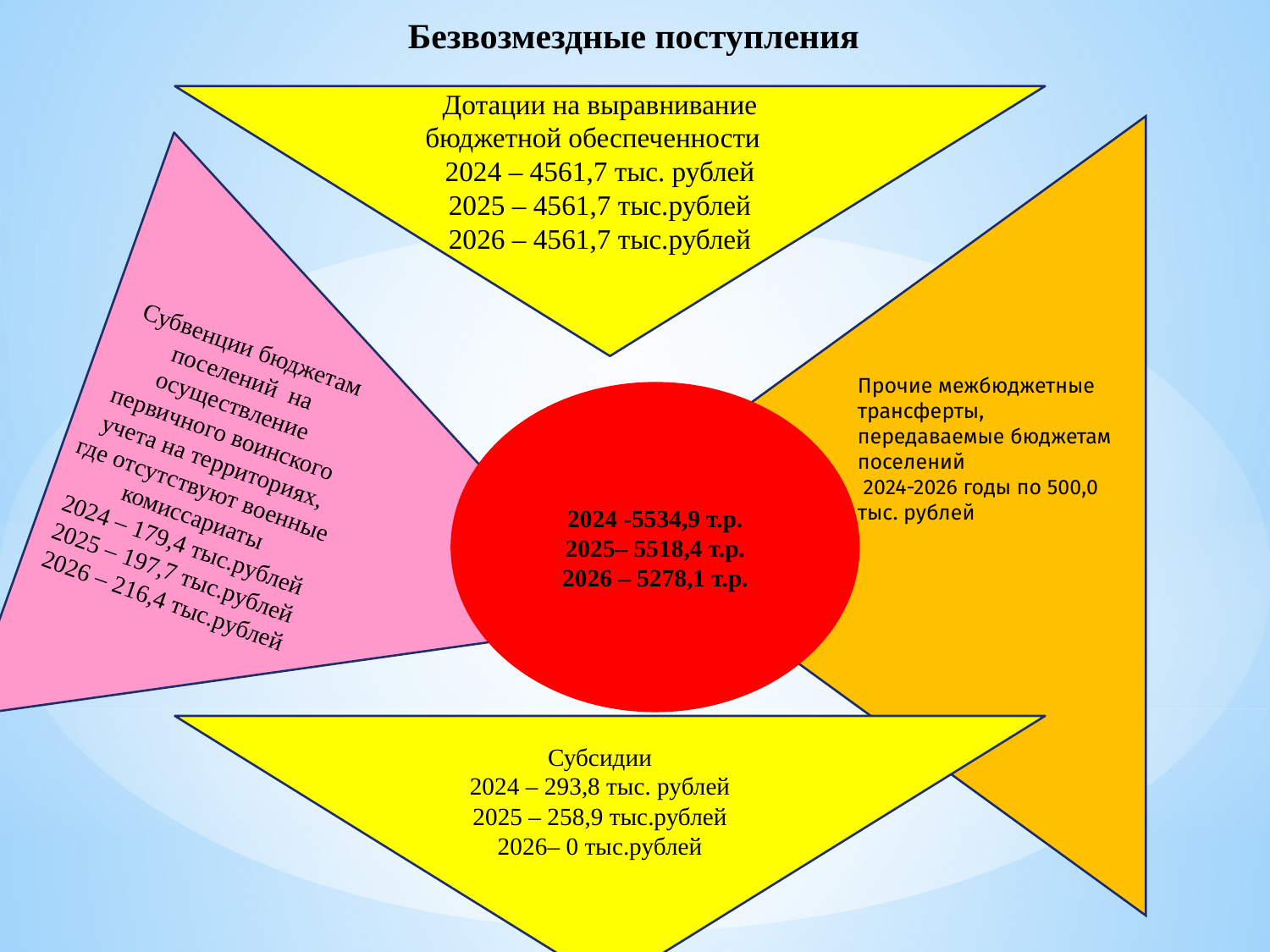

# Безвозмездные поступления

Дотации на выравнивание бюджетной обеспеченности
2024 – 4561,7 тыс. рублей
2025 – 4561,7 тыс.рублей
2026 – 4561,7 тыс.рублей
Субвенции бюджетам поселений  на осуществление первичного воинского учета на территориях, где отсутствуют военные комиссариаты
2024 – 179,4 тыс.рублей
2025 – 197,7 тыс.рублей
2026 – 216,4 тыс.рублей

Прочие межбюджетные трансферты,
передаваемые бюджетам поселений
 2024-2026 годы по 500,0 тыс. рублей
2024 -5534,9 т.р.
2025– 5518,4 т.р.
2026 – 5278,1 т.р.

Субсидии
2024 – 293,8 тыс. рублей
2025 – 258,9 тыс.рублей
2026– 0 тыс.рублей